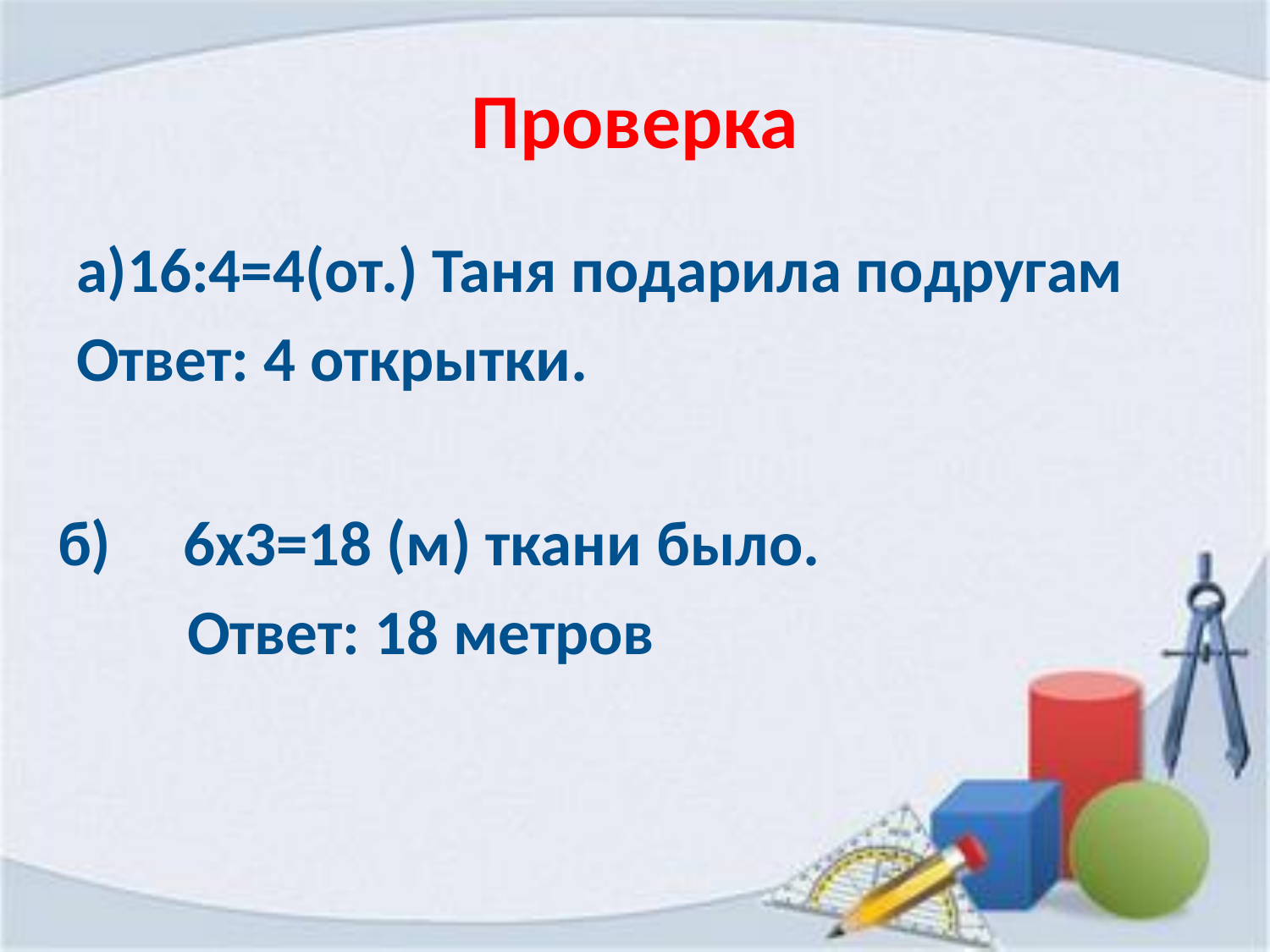

# Проверка
а)16:4=4(от.) Таня подарила подругам
Ответ: 4 открытки.

б)     6х3=18 (м) ткани было.
         Ответ: 18 метров